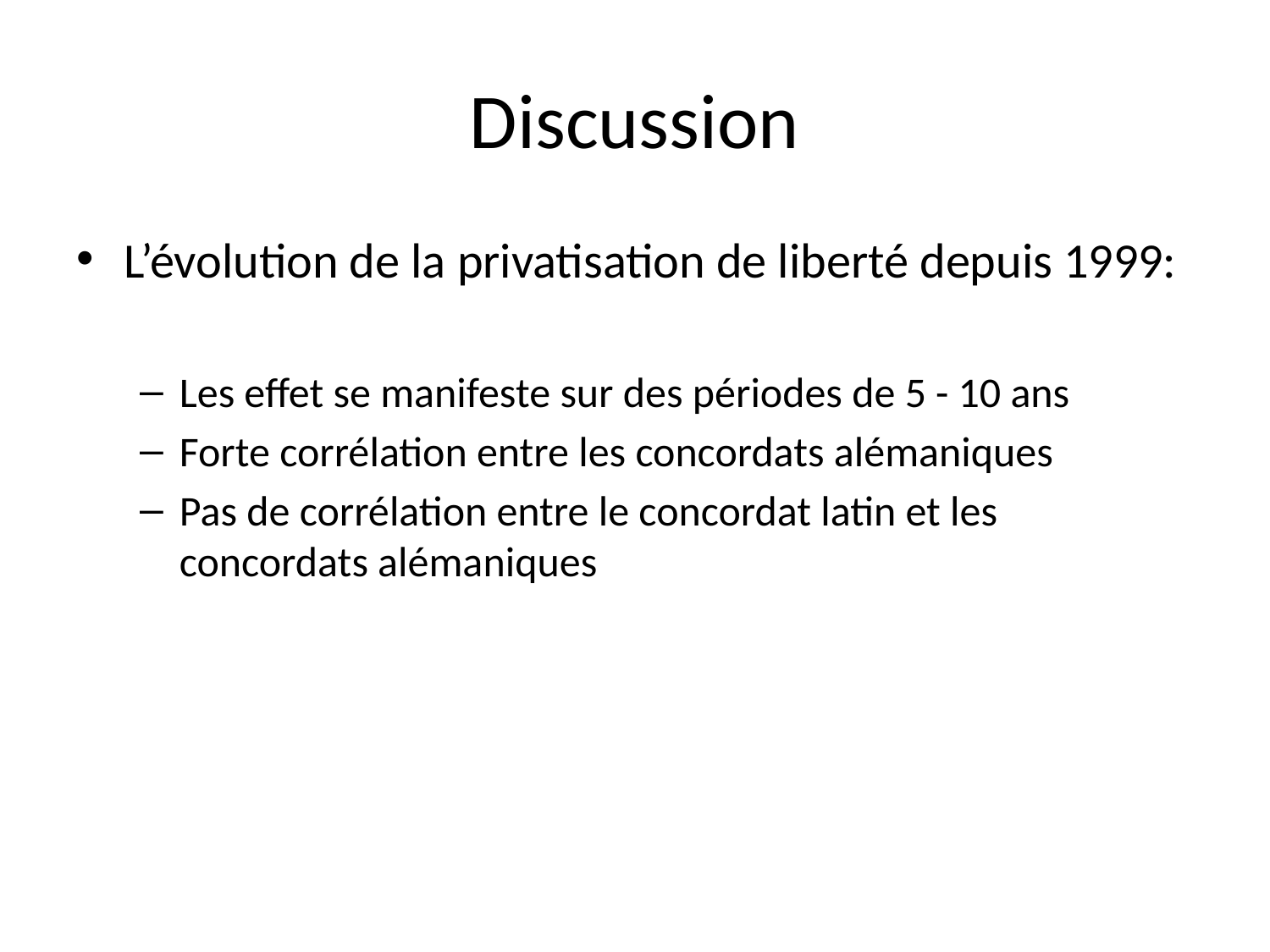

Discussion
L’évolution de la privatisation de liberté depuis 1999:

Les effet se manifeste sur des périodes de 5 - 10 ans
Forte corrélation entre les concordats alémaniques
Pas de corrélation entre le concordat latin et les concordats alémaniques